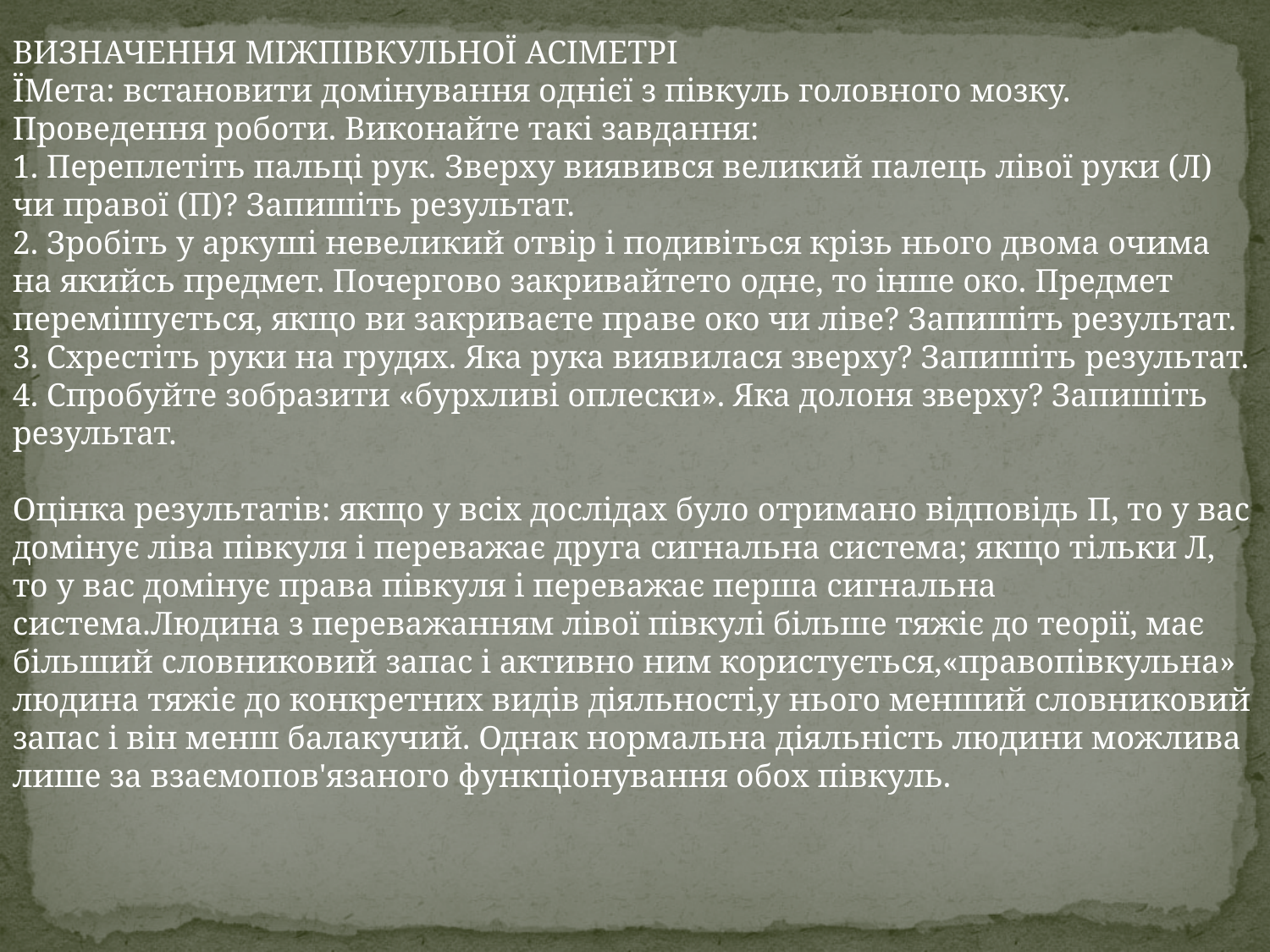

ВИЗНАЧЕННЯ МІЖПІВКУЛЬНОЇ АСІМЕТРІ
ЇМета: встановити домінування однієї з півкуль головного мозку.
Проведення роботи. Виконайте такі завдання:
1. Переплетіть пальці рук. Зверху виявився великий палець лівої руки (Л) чи правої (П)? Запишіть результат.
2. Зробіть у аркуші невеликий отвір і подивіться крізь нього двома очима на якийсь предмет. Почергово закривайтето одне, то інше око. Предмет перемішується, якщо ви закриваєте праве око чи ліве? Запишіть результат.
3. Схрестіть руки на грудях. Яка рука виявилася зверху? Запишіть результат.
4. Спробуйте зобразити «бурхливі оплески». Яка долоня зверху? Запишіть результат.

Оцінка результатів: якщо у всіх дослідах було отримано відповідь П, то у вас домінує ліва півкуля і переважає друга сигнальна система; якщо тільки Л, то у вас домінує права півкуля і переважає перша сигнальна система.Людина з переважанням лівої півкулі більше тяжіє до теорії, має більший словниковий запас і активно ним користується,«правопівкульна» людина тяжіє до конкретних видів діяльності,у нього менший словниковий запас і він менш балакучий. Однак нормальна діяльність людини можлива лише за взаємопов'язаного функціонування обох півкуль.